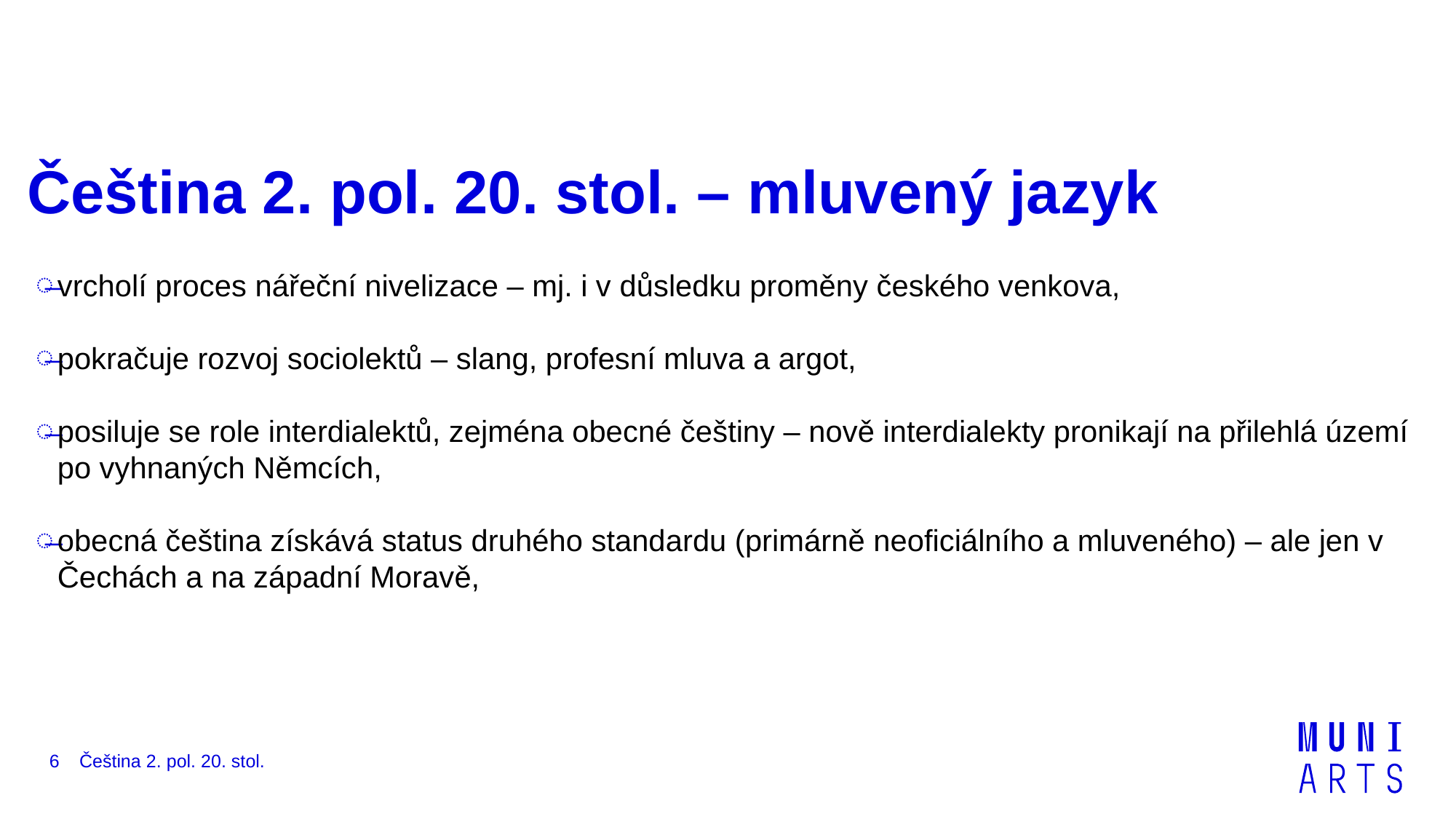

# Čeština 2. pol. 20. stol. – mluvený jazyk
vrcholí proces nářeční nivelizace – mj. i v důsledku proměny českého venkova,

pokračuje rozvoj sociolektů – slang, profesní mluva a argot,

posiluje se role interdialektů, zejména obecné češtiny – nově interdialekty pronikají na přilehlá území po vyhnaných Němcích,

obecná čeština získává status druhého standardu (primárně neoficiálního a mluveného) – ale jen v Čechách a na západní Moravě,

6
Čeština 2. pol. 20. stol.